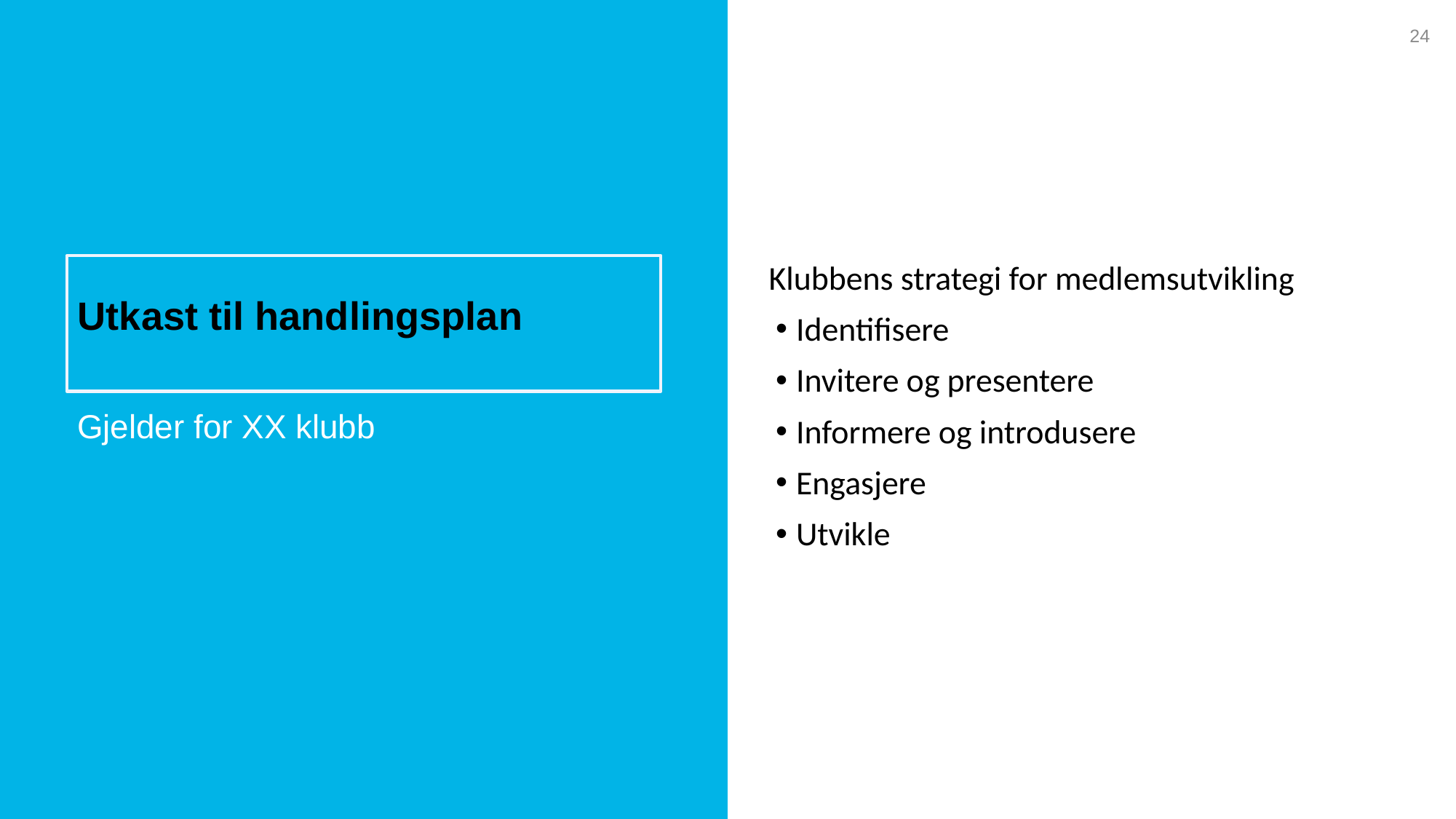

24
Utkast til handlingsplan
Klubbens strategi for medlemsutvikling
Identifisere
Invitere og presentere
Informere og introdusere
Engasjere
Utvikle
Gjelder for XX klubb